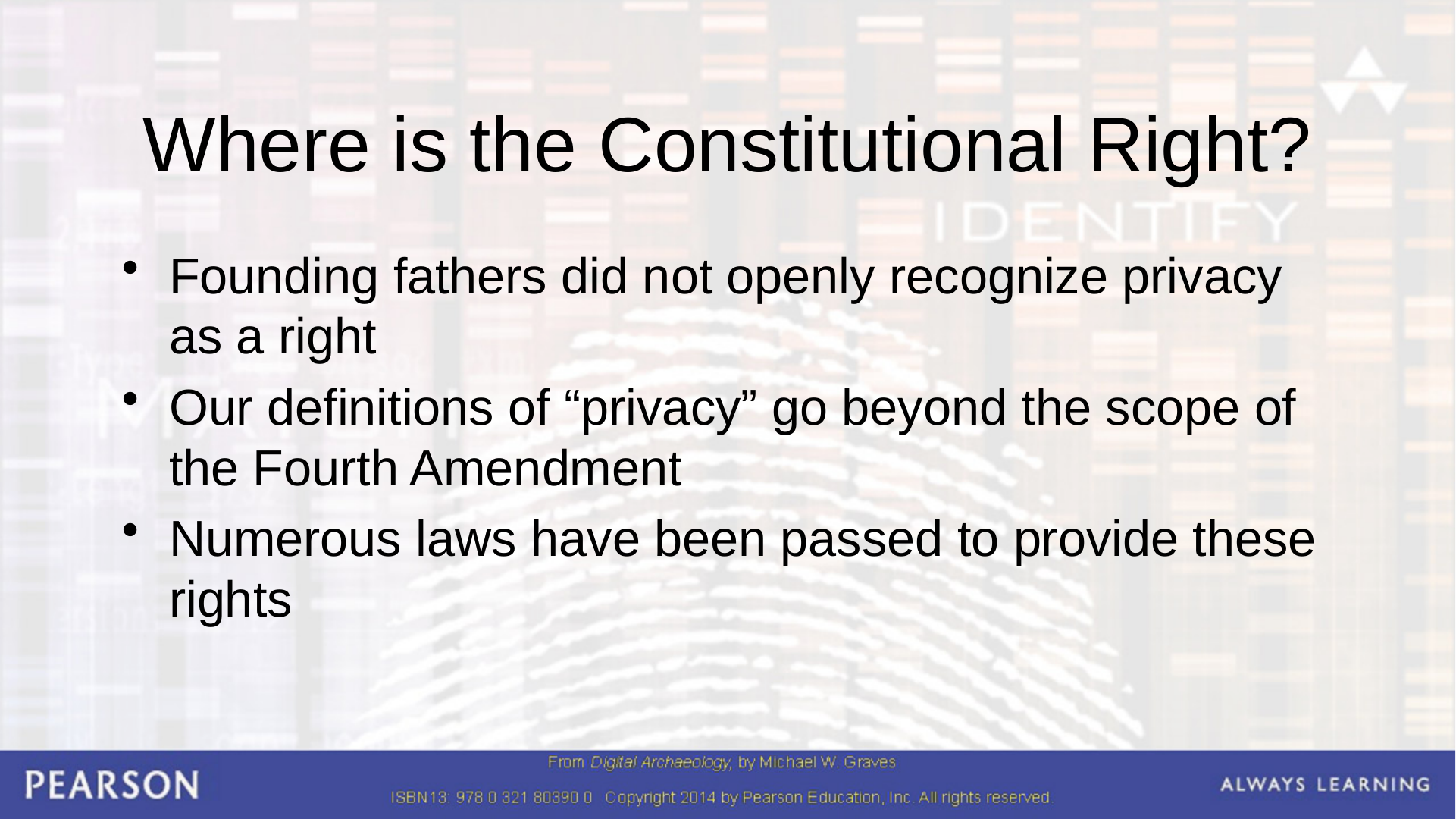

# Where is the Constitutional Right?
Founding fathers did not openly recognize privacy as a right
Our definitions of “privacy” go beyond the scope of the Fourth Amendment
Numerous laws have been passed to provide these rights